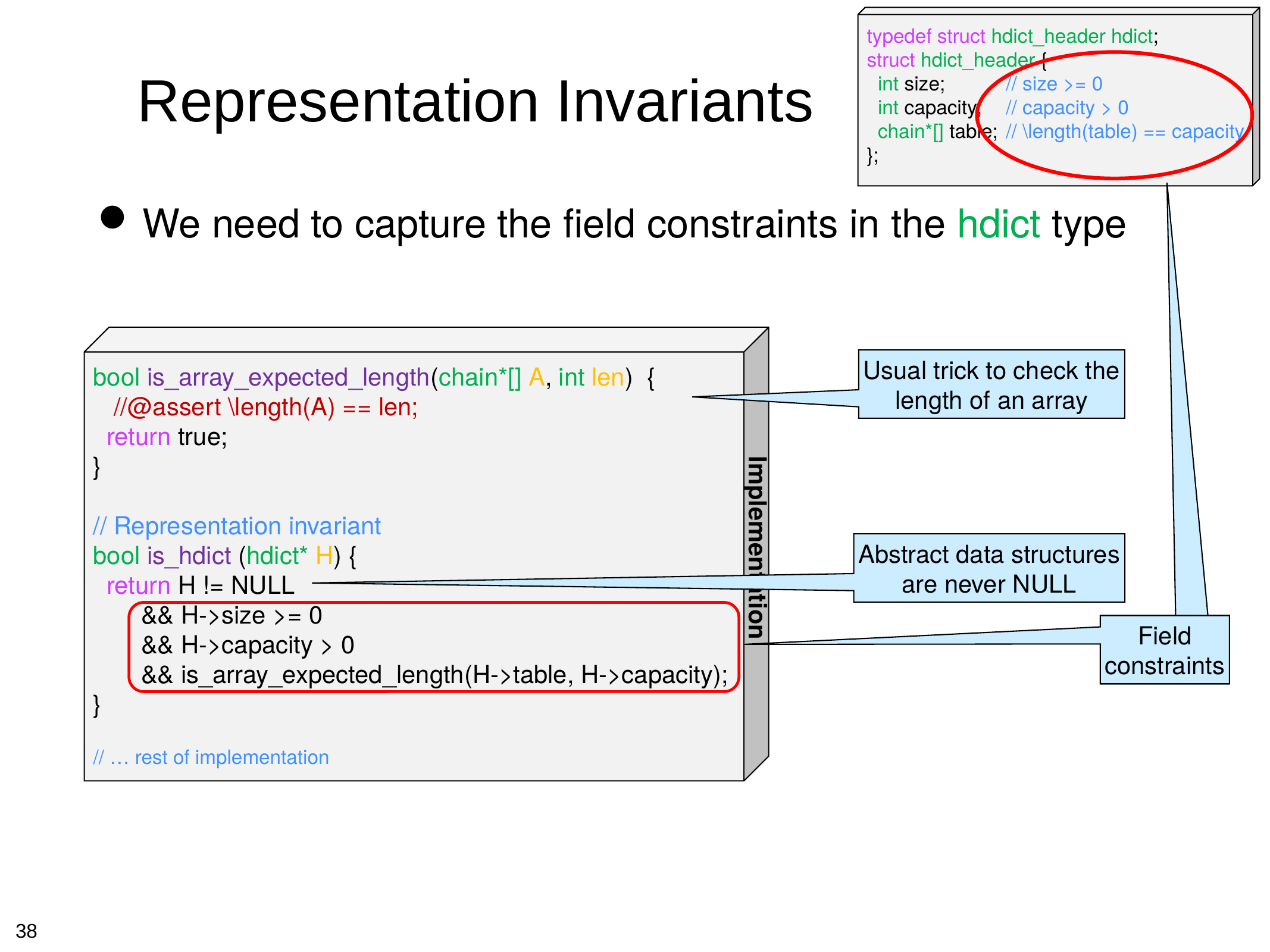

typedef struct hdict_header hdict;
struct hdict_header {
  int size;	// size >= 0
  int capacity;	// capacity > 0
  chain*[] table;	// \length(table) == capacity
};

# Representation Invariants

We need to capture the field constraints in the hdict type
bool is_array_expected_length(chain*[] A, int len)  {
   //@assert \length(A) == len;
  return true;
}

// Representation invariant
bool is_hdict (hdict* H) {
  return H != NULL
       && H->size >= 0
       && H->capacity > 0
       && is_array_expected_length(H->table, H->capacity);
}

// … rest of implementation

Usual trick to check the
length of an array
Implementation
Abstract data structures
are never NULL

Field
constraints
Field
constraints
38